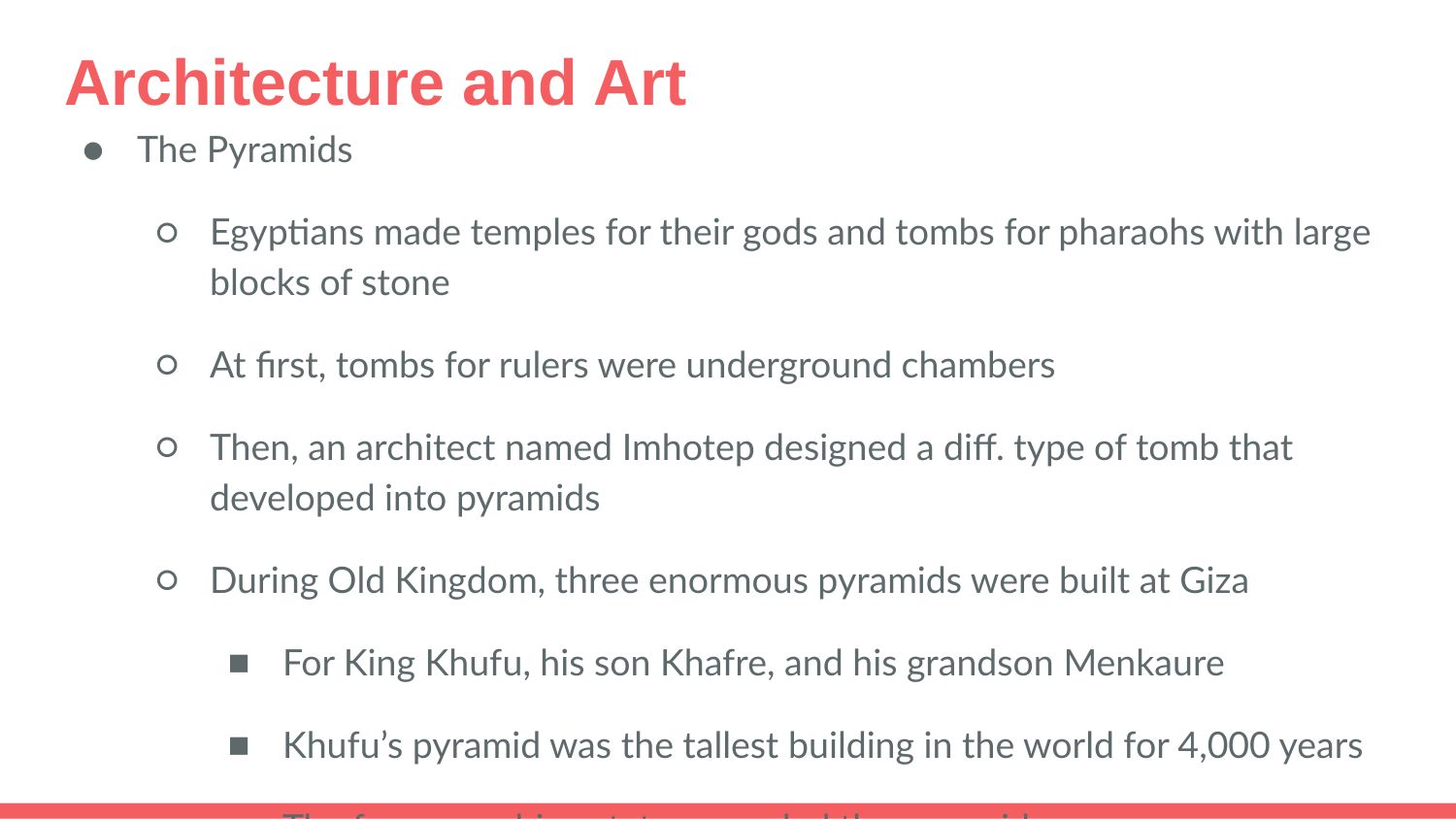

# Architecture and Art
The Pyramids
Egyptians made temples for their gods and tombs for pharaohs with large blocks of stone
At first, tombs for rulers were underground chambers
Then, an architect named Imhotep designed a diff. type of tomb that developed into pyramids
During Old Kingdom, three enormous pyramids were built at Giza
For King Khufu, his son Khafre, and his grandson Menkaure
Khufu’s pyramid was the tallest building in the world for 4,000 years
The famous sphinx statue guarded the pyramids
These projects required thousands of laborers
Egyptians also carved monuments into the sides of cliffs